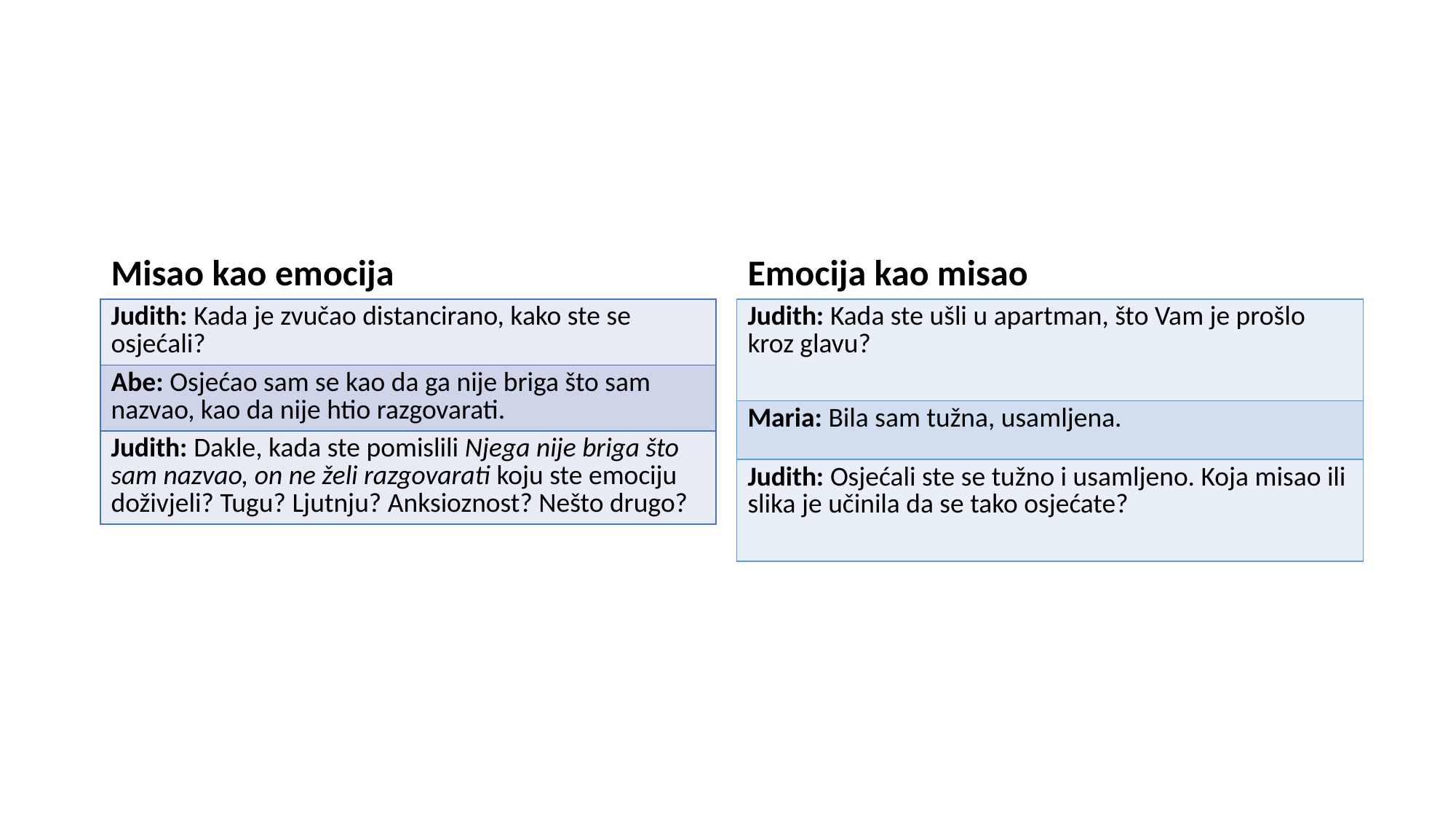

#
Misao kao emocija
Emocija kao misao
| Judith: Kada ste ušli u apartman, što Vam je prošlo kroz glavu? |
| --- |
| Maria: Bila sam tužna, usamljena. |
| Judith: Osjećali ste se tužno i usamljeno. Koja misao ili slika je učinila da se tako osjećate? |
| Judith: Kada je zvučao distancirano, kako ste se osjećali? |
| --- |
| Abe: Osjećao sam se kao da ga nije briga što sam nazvao, kao da nije htio razgovarati. |
| Judith: Dakle, kada ste pomislili Njega nije briga što sam nazvao, on ne želi razgovarati koju ste emociju doživjeli? Tugu? Ljutnju? Anksioznost? Nešto drugo? |